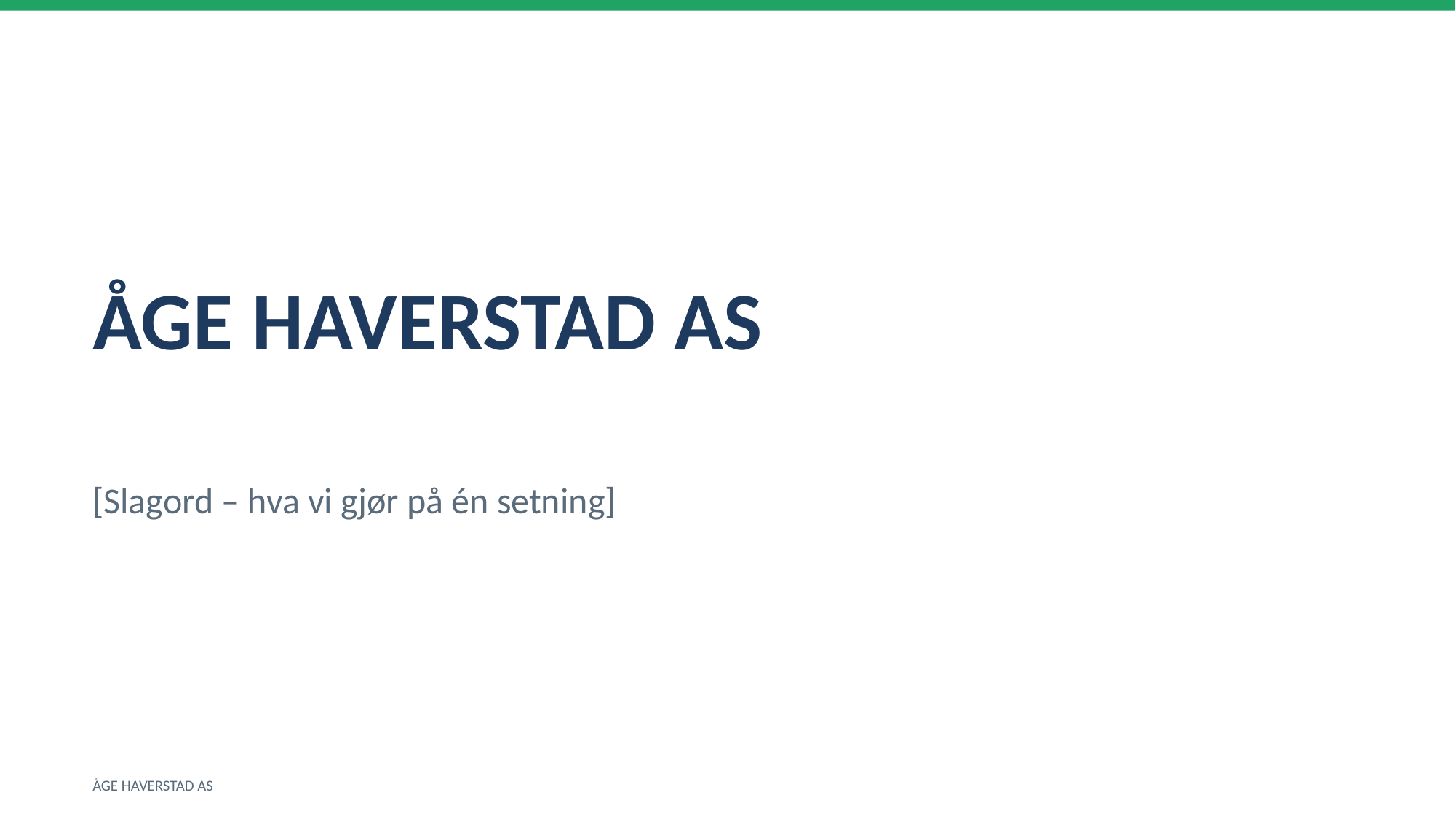

ÅGE HAVERSTAD AS
[Slagord – hva vi gjør på én setning]
ÅGE HAVERSTAD AS